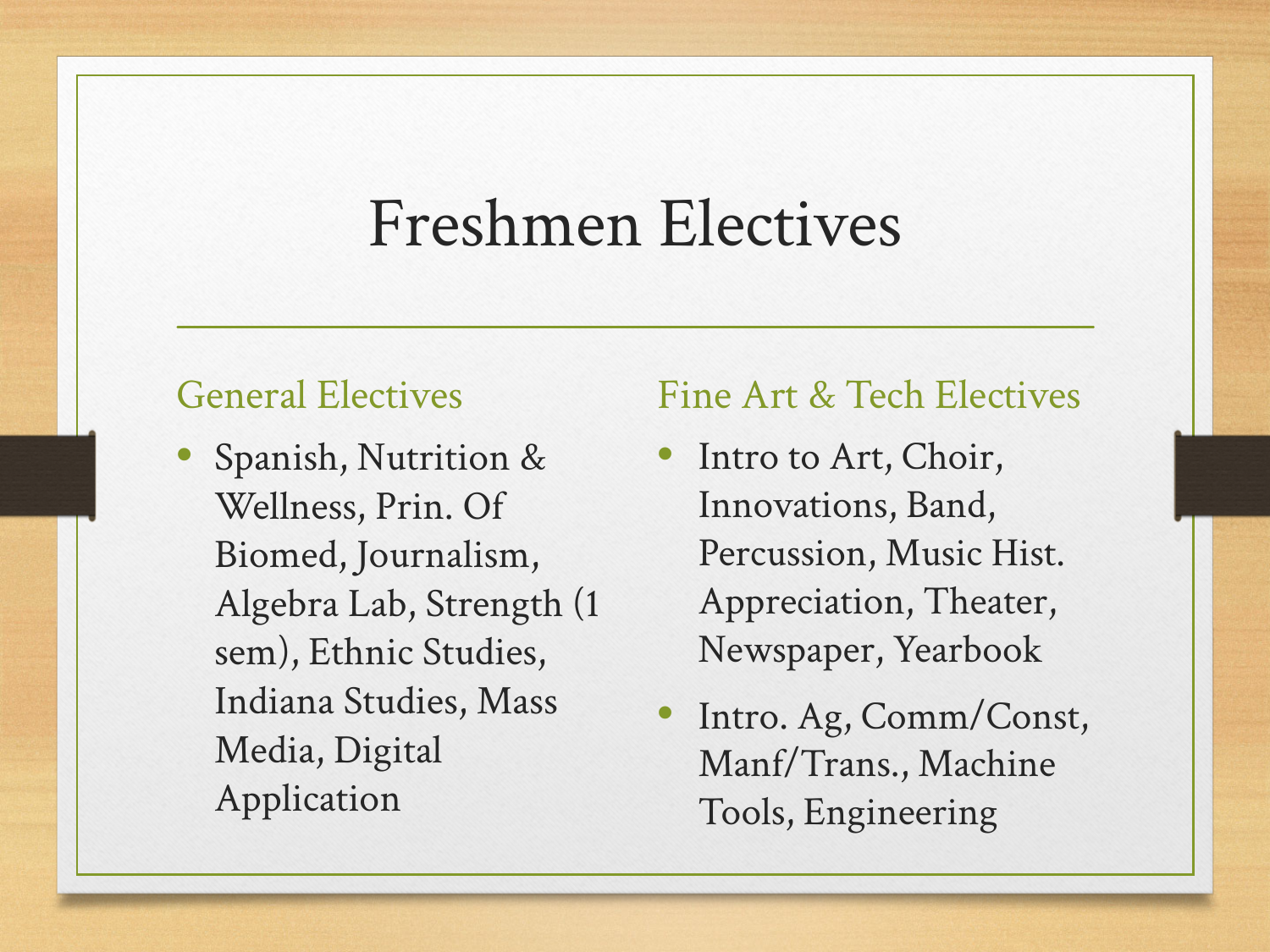

# Freshmen Electives
General Electives
Fine Art & Tech Electives
Spanish, Nutrition & Wellness, Prin. Of Biomed, Journalism, Algebra Lab, Strength (1 sem), Ethnic Studies, Indiana Studies, Mass Media, Digital Application
Intro to Art, Choir, Innovations, Band, Percussion, Music Hist. Appreciation, Theater, Newspaper, Yearbook
Intro. Ag, Comm/Const, Manf/Trans., Machine Tools, Engineering